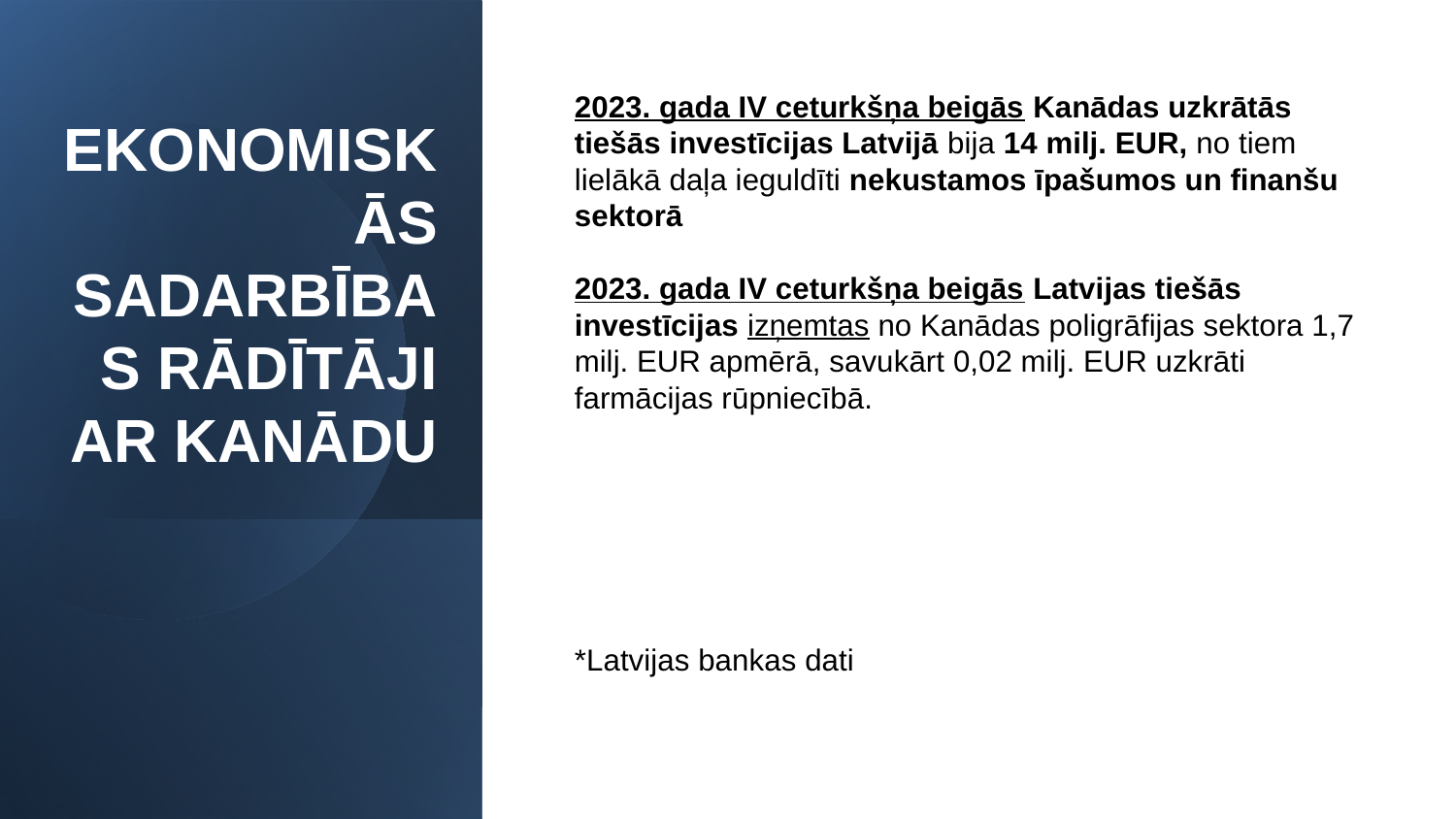

# EKONOMISKĀS SADARBĪBAS RĀDĪTĀJI AR KANĀDU
2023. gada IV ceturkšņa beigās Kanādas uzkrātās tiešās investīcijas Latvijā bija 14 milj. EUR, no tiem lielākā daļa ieguldīti nekustamos īpašumos un finanšu sektorā

2023. gada IV ceturkšņa beigās Latvijas tiešās investīcijas izņemtas no Kanādas poligrāfijas sektora 1,7 milj. EUR apmērā, savukārt 0,02 milj. EUR uzkrāti farmācijas rūpniecībā.

*Latvijas bankas dati